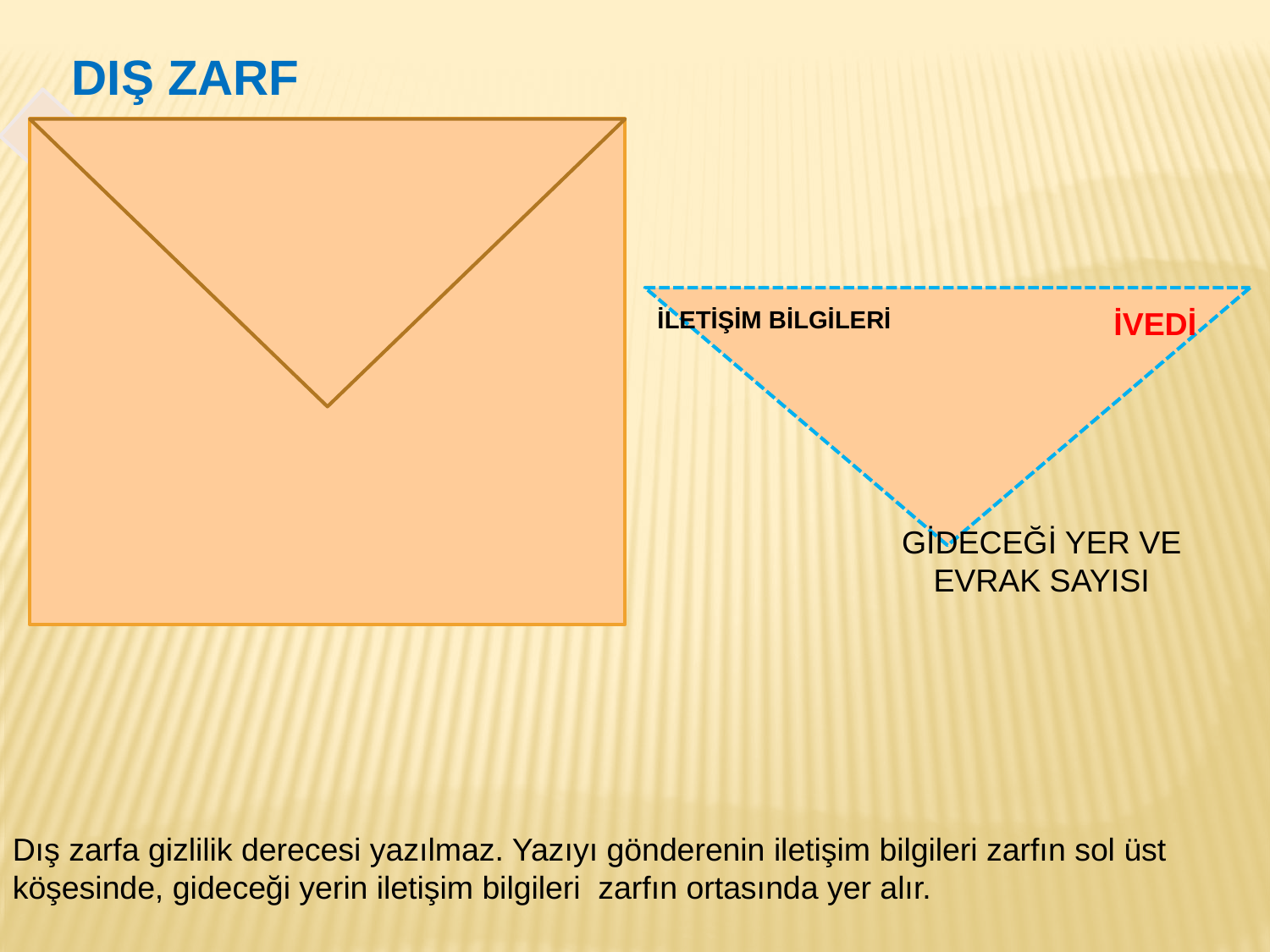

DIŞ ZARF

İLETİŞİM BİLGİLERİ
İVEDİ
GİDECEĞİ YER VE
EVRAK SAYISI
Dış zarfa gizlilik derecesi yazılmaz. Yazıyı gönderenin iletişim bilgileri zarfın sol üst köşesinde, gideceği yerin iletişim bilgileri  zarfın ortasında yer alır.
62